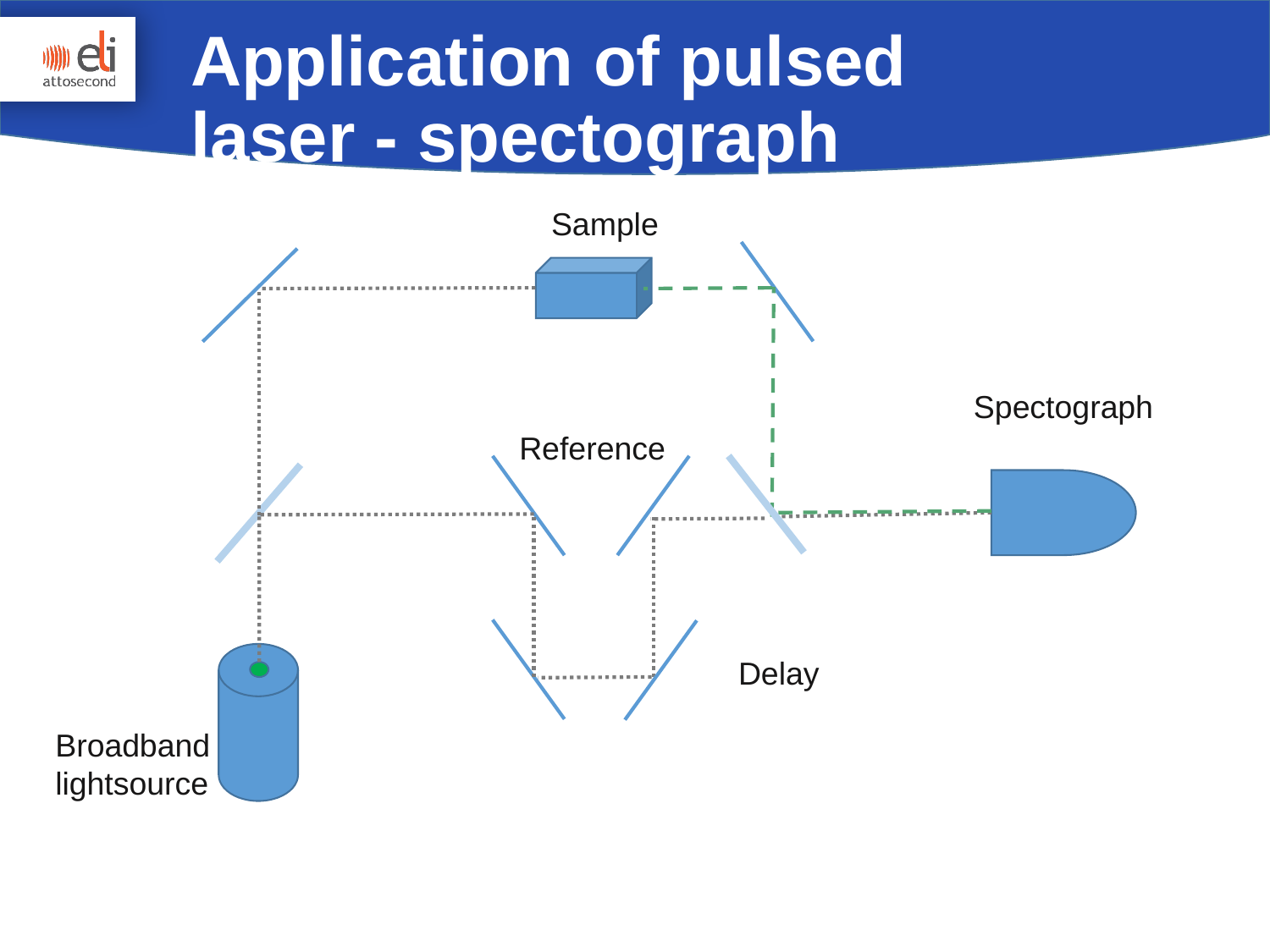

Application of pulsed laser - spectograph
Sample

Spectograph
Reference

Delay

Broadband
lightsource